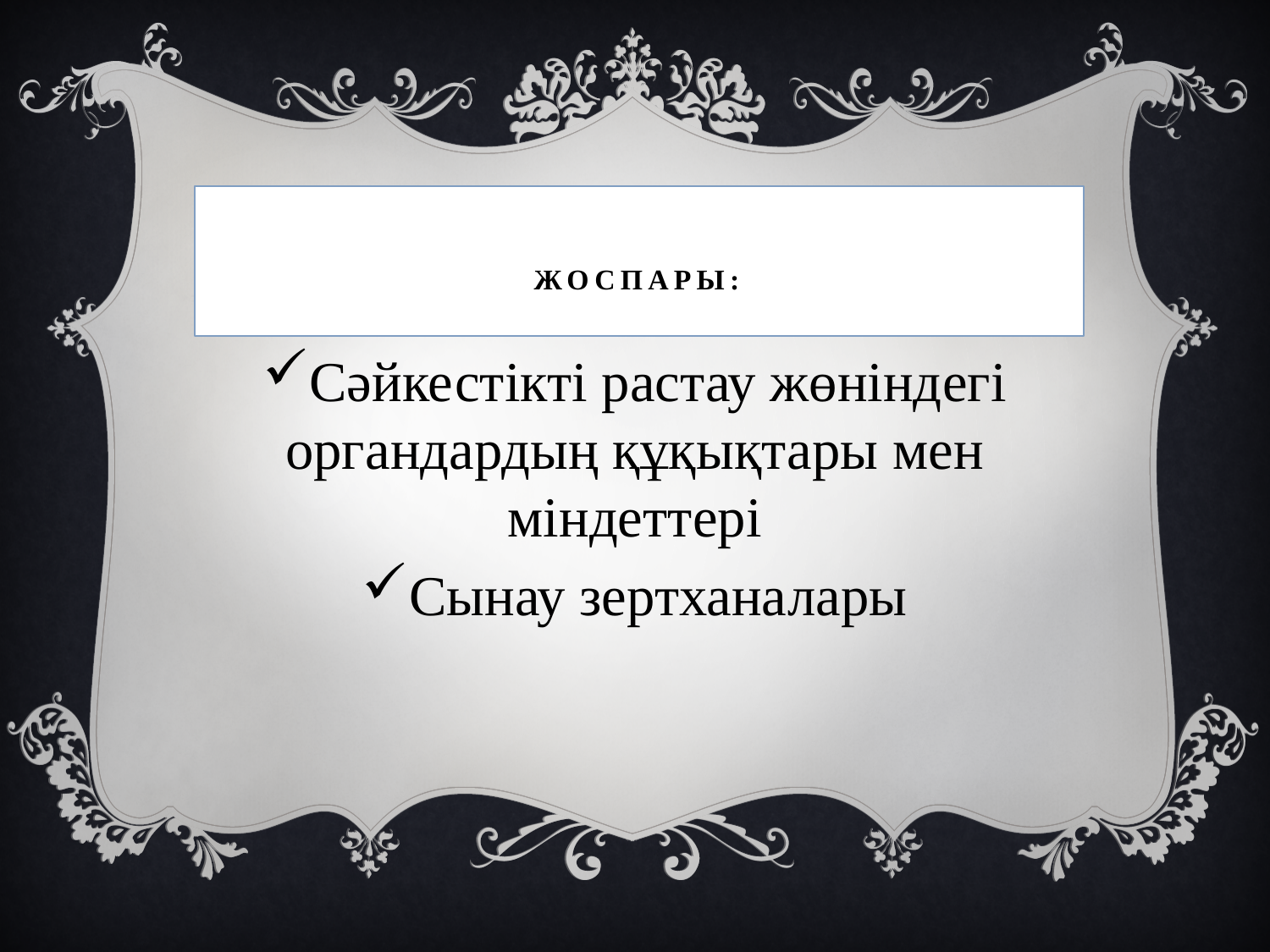

# Жоспары:
Сәйкестікті растау жөніндегі органдардың құқықтары мен міндеттері
Сынау зертханалары